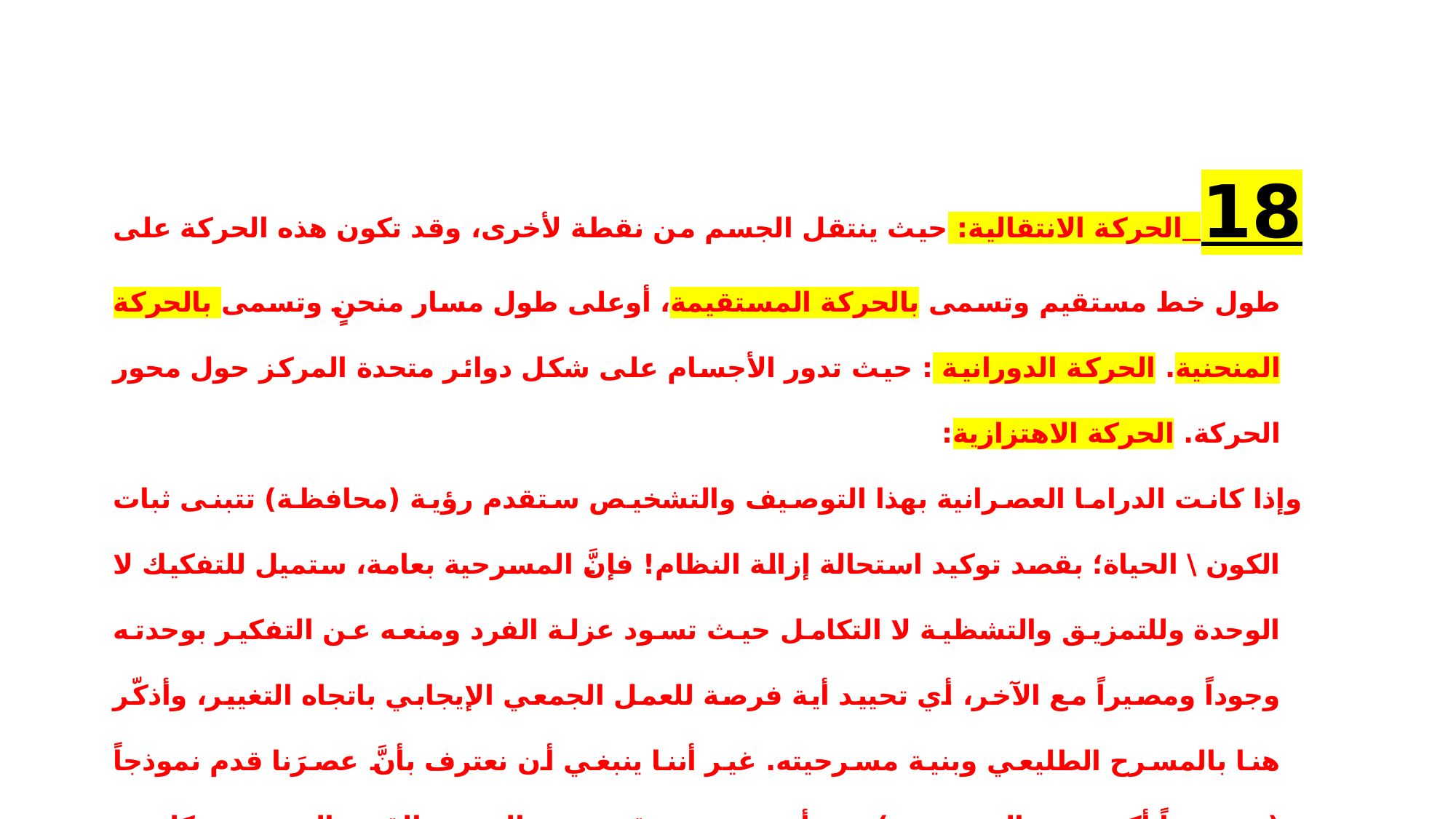

18  الحركة الانتقالية: حيث ينتقل الجسم من نقطة لأخرى، وقد تكون هذه الحركة على طول خط مستقيم وتسمى بالحركة المستقيمة، أوعلى طول مسار منحنٍ وتسمى بالحركة المنحنية. الحركة الدورانية : حيث تدور الأجسام على شكل دوائر متحدة المركز حول محور الحركة. الحركة الاهتزازية:
وإذا كانت الدراما العصرانية بهذا التوصيف والتشخيص ستقدم رؤية (محافظة) تتبنى ثبات الكون \ الحياة؛ بقصد توكيد استحالة إزالة النظام! فإنَّ المسرحية بعامة، ستميل للتفكيك لا الوحدة وللتمزيق والتشظية لا التكامل حيث تسود عزلة الفرد ومنعه عن التفكير بوحدته وجوداً ومصيراً مع الآخر، أي تحييد أية فرصة للعمل الجمعي الإيجابي باتجاه التغيير، وأذكّر هنا بالمسرح الطليعي وبنية مسرحيته. غير أننا ينبغي أن نعترف بأنَّ عصرَنا قدم نموذجاً (مسرحياً أكبر من المسرحية) بعد أن مر عبر قرن من الزمن، القرن العشرين بكليته، بمسيرة تكسير الحدود الفاصلة بين الأصناف والأنواع الجمالية، المسرحية منها بقدر تعلق الأمر بمعالجتنا.